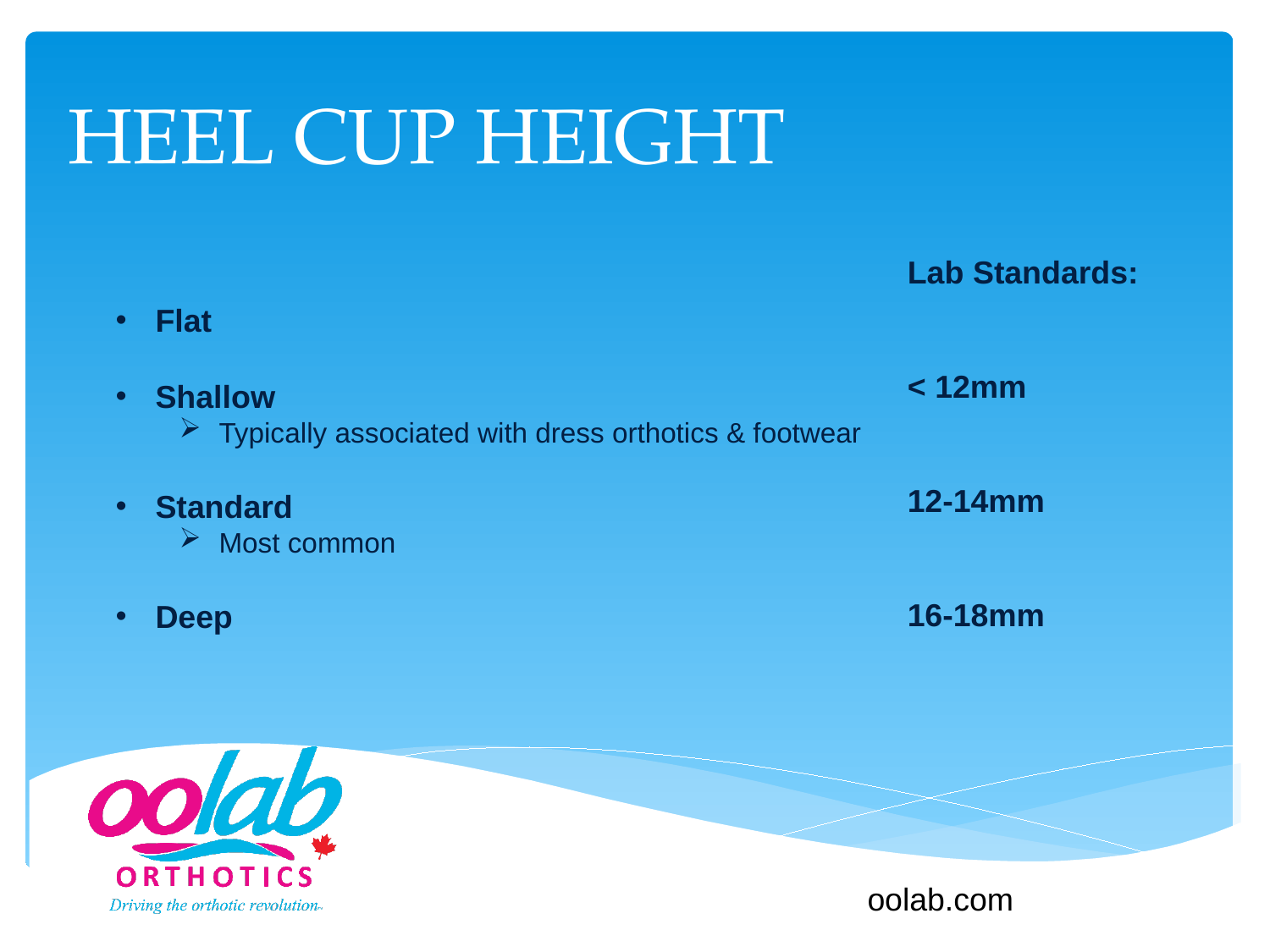

# Heel Cup Height
Lab Standards:

< 12mm

12-14mm

16-18mm

Flat

Shallow
Typically associated with dress orthotics & footwear

Standard
Most common

Deep